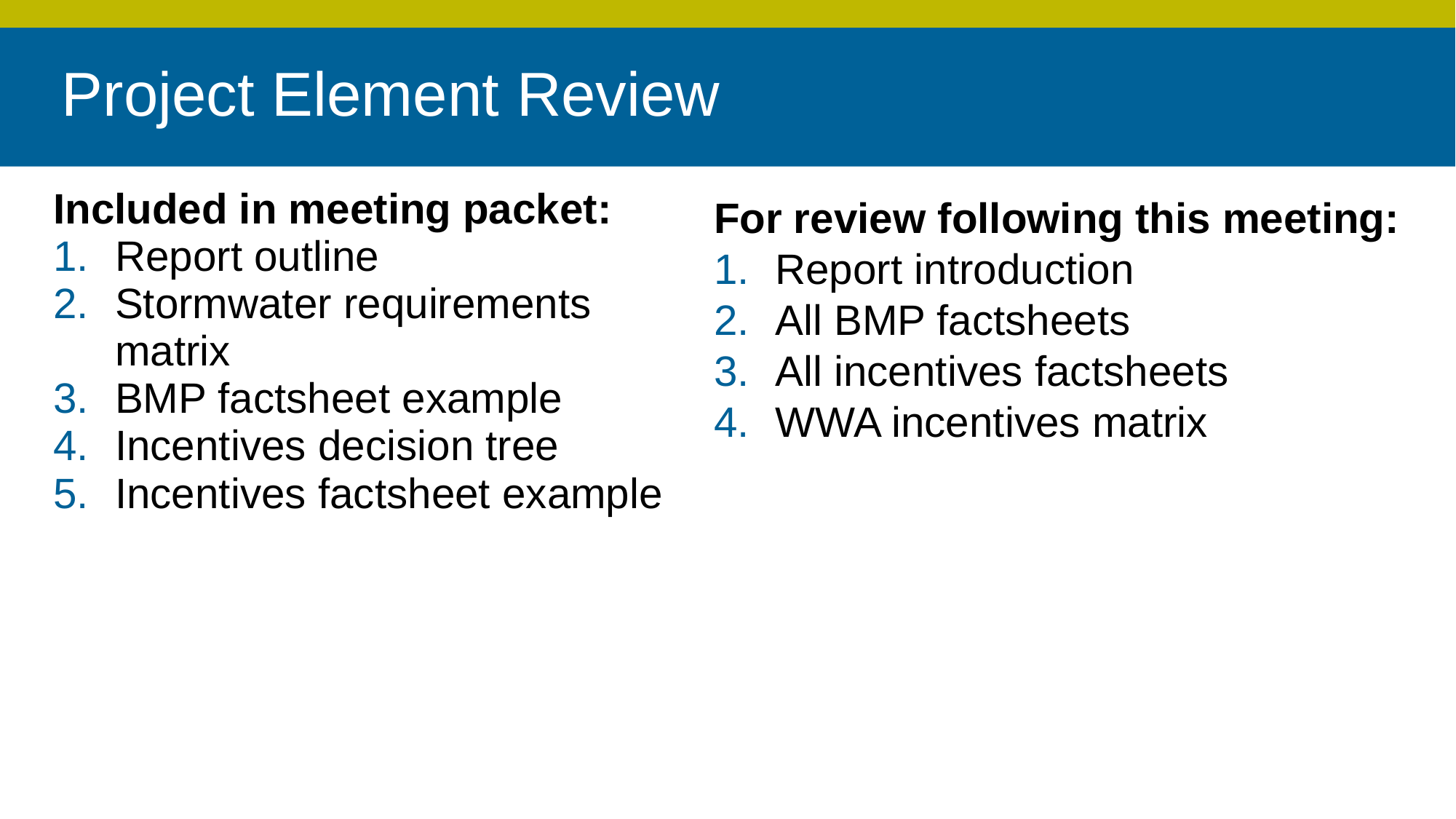

# Project Element Review
| Included in meeting packet: Report outline Stormwater requirements matrix BMP factsheet example Incentives decision tree Incentives factsheet example |
| --- |
For review following this meeting:
Report introduction
All BMP factsheets
All incentives factsheets
WWA incentives matrix